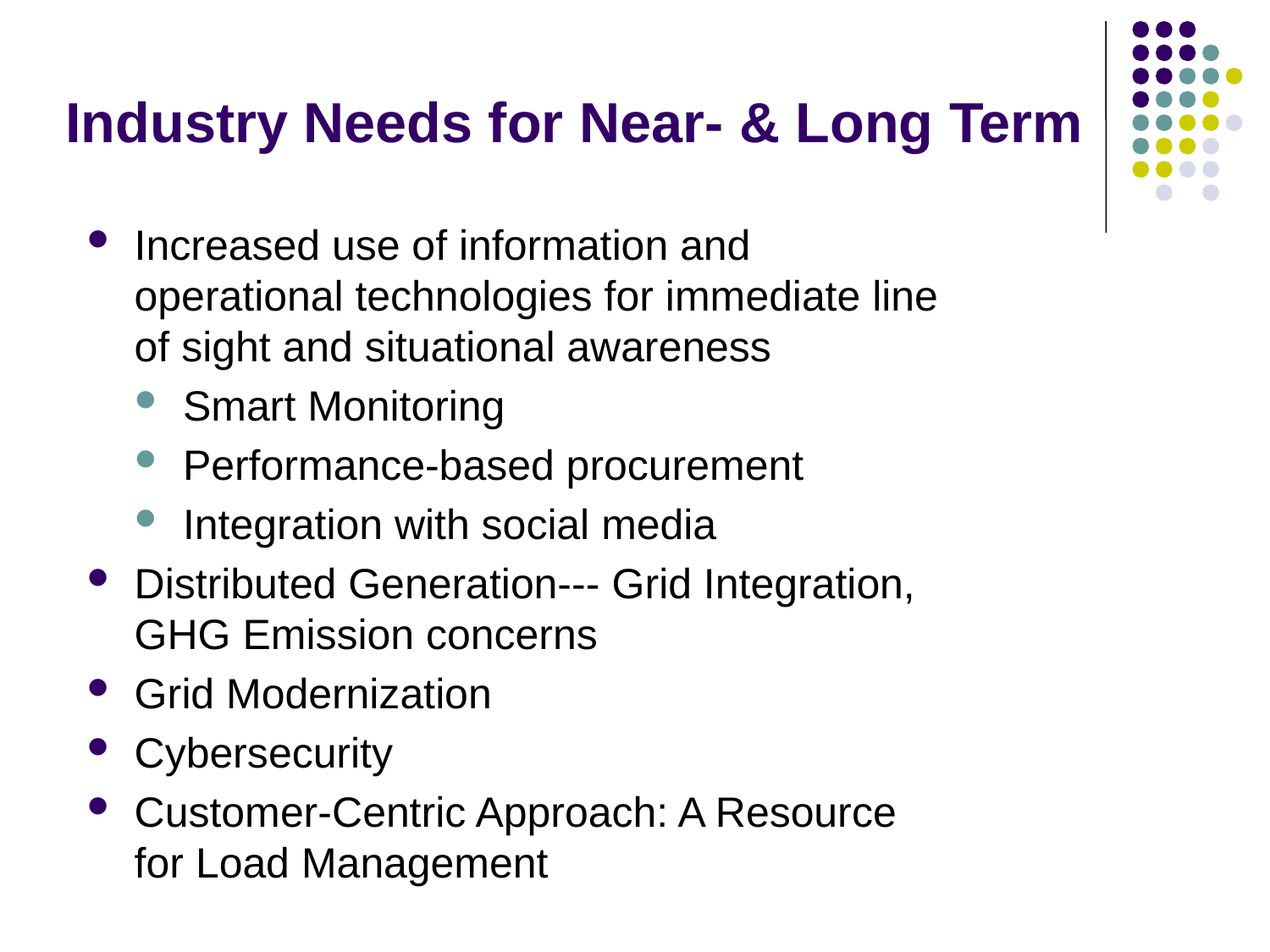

# Industry Needs for Near- & Long Term
Increased use of information and operational technologies for immediate line of sight and situational awareness
Smart Monitoring
Performance-based procurement
Integration with social media
Distributed Generation--- Grid Integration, GHG Emission concerns
Grid Modernization
Cybersecurity
Customer-Centric Approach: A Resource for Load Management